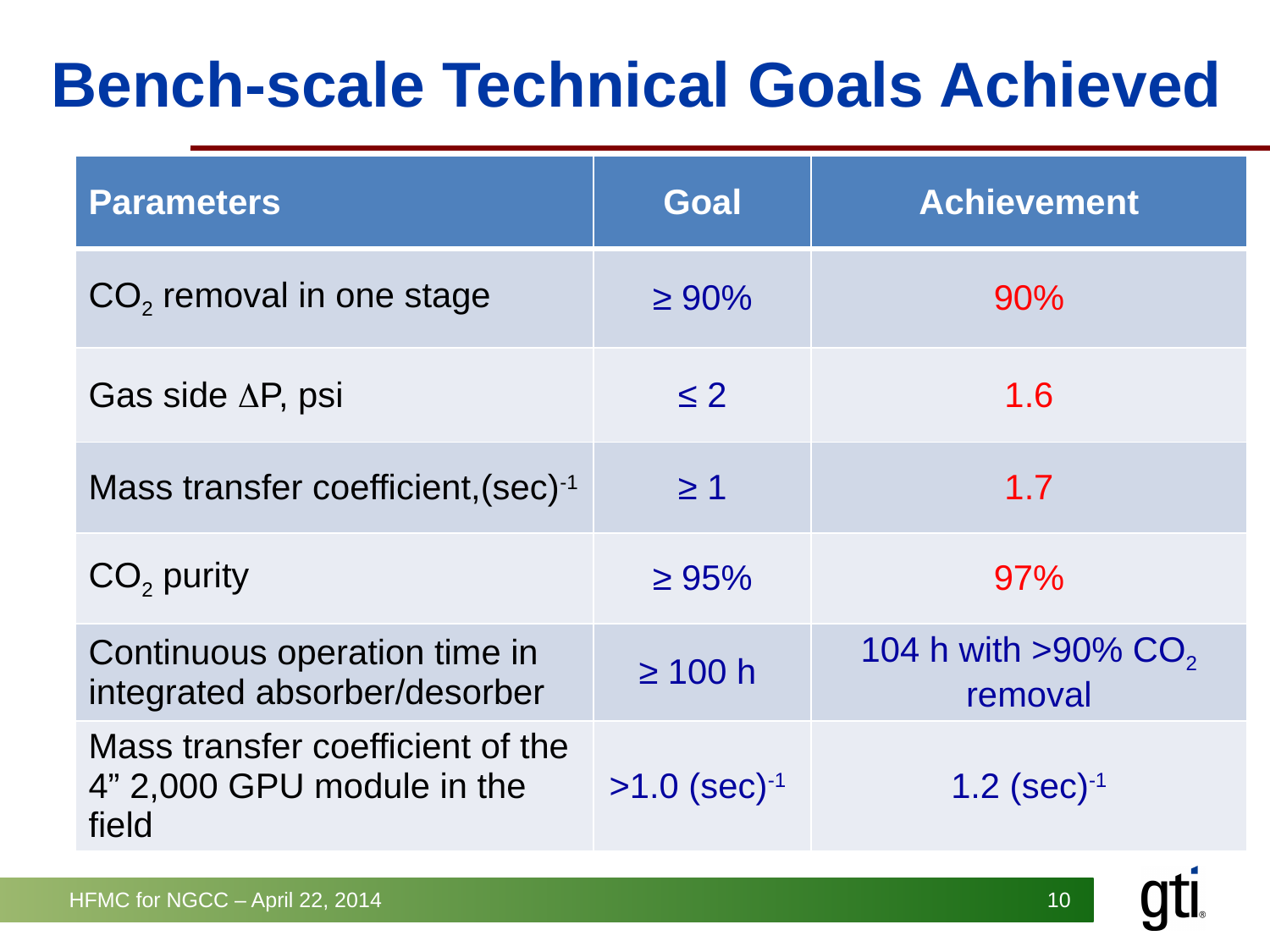

# Bench-scale Technical Goals Achieved
| Parameters | Goal | Achievement |
| --- | --- | --- |
| CO2 removal in one stage | ≥ 90% | 90% |
| Gas side ΔP, psi | ≤ 2 | 1.6 |
| Mass transfer coefficient,(sec)-1 | ≥ 1 | 1.7 |
| CO2 purity | ≥ 95% | 97% |
| Continuous operation time in integrated absorber/desorber | ≥ 100 h | 104 h with >90% CO2 removal |
| Mass transfer coefficient of the 4” 2,000 GPU module in the field | >1.0 (sec)-1 | 1.2 (sec)-1 |